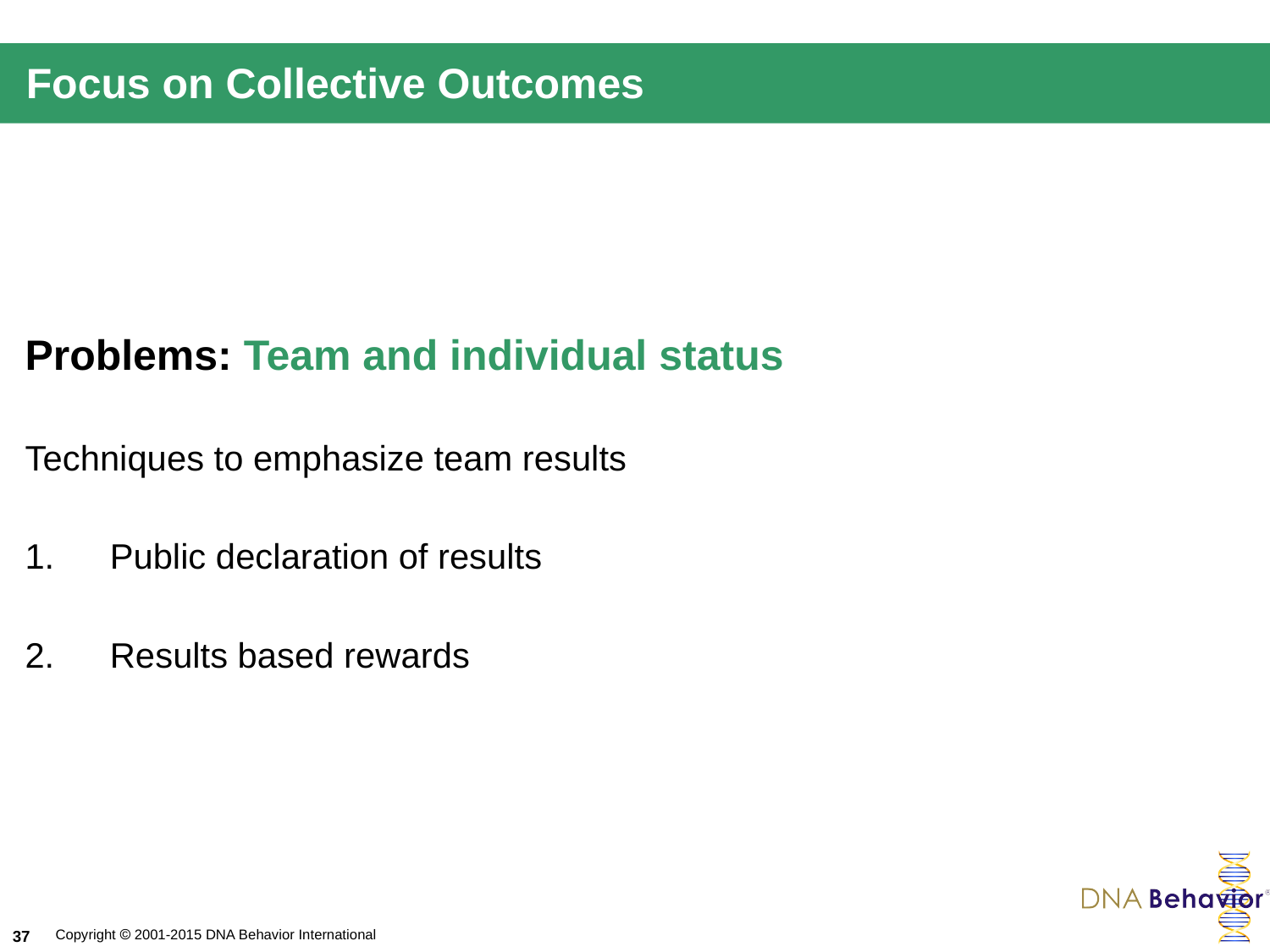

# Focus on Collective Outcomes
Problems: Team and individual status

Techniques to emphasize team results

Public declaration of results

Results based rewards